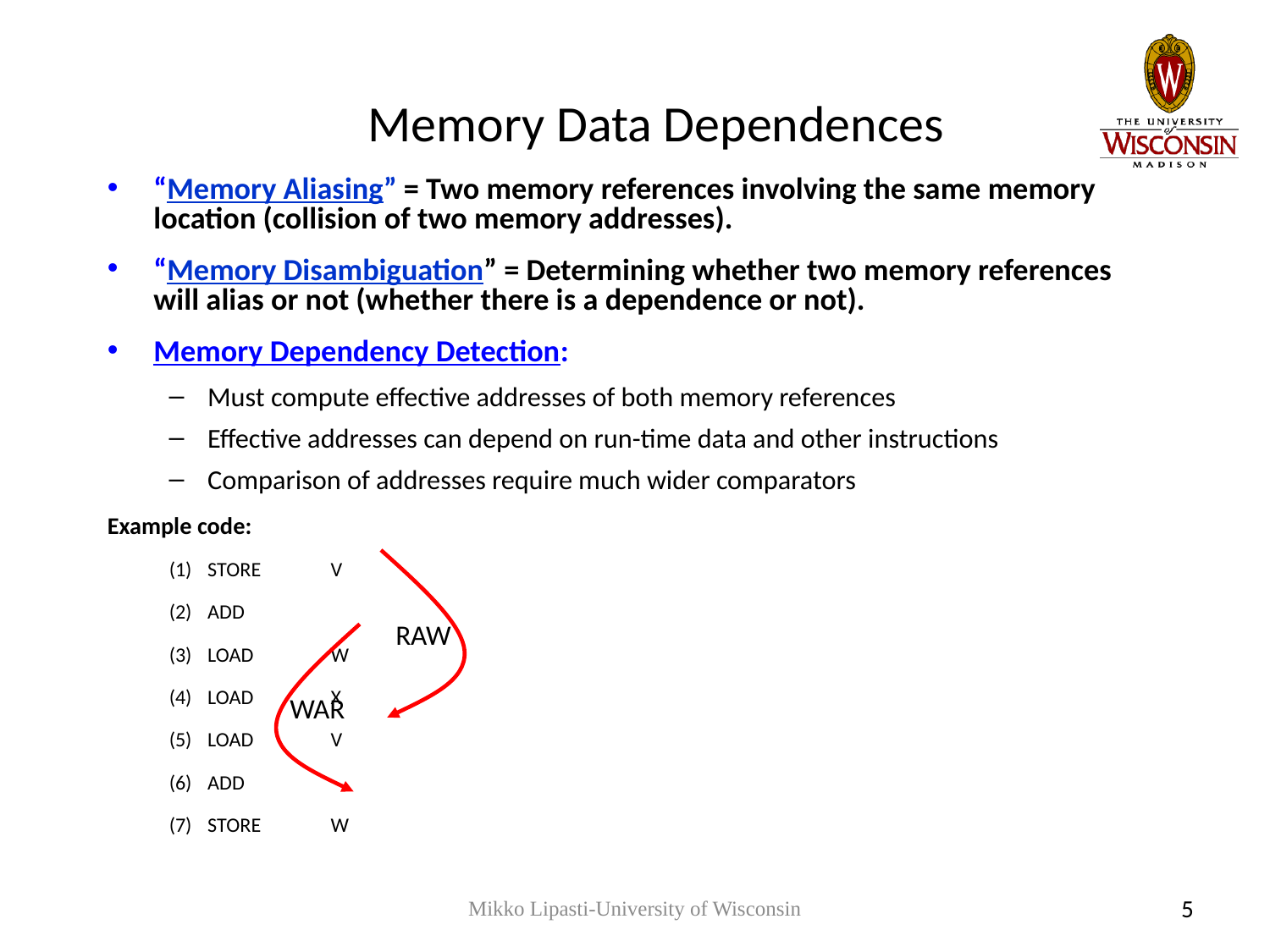

# Memory Data Dependences
“Memory Aliasing” = Two memory references involving the same memory location (collision of two memory addresses).
“Memory Disambiguation” = Determining whether two memory references will alias or not (whether there is a dependence or not).
Memory Dependency Detection:
Must compute effective addresses of both memory references
Effective addresses can depend on run-time data and other instructions
Comparison of addresses require much wider comparators
Example code:
(1)		STORE	V
(2)		ADD
(3)		LOAD	W
(4)		LOAD	X
(5)		LOAD	V
(6)		ADD
(7)		STORE	W
RAW
WAR
Mikko Lipasti-University of Wisconsin
5